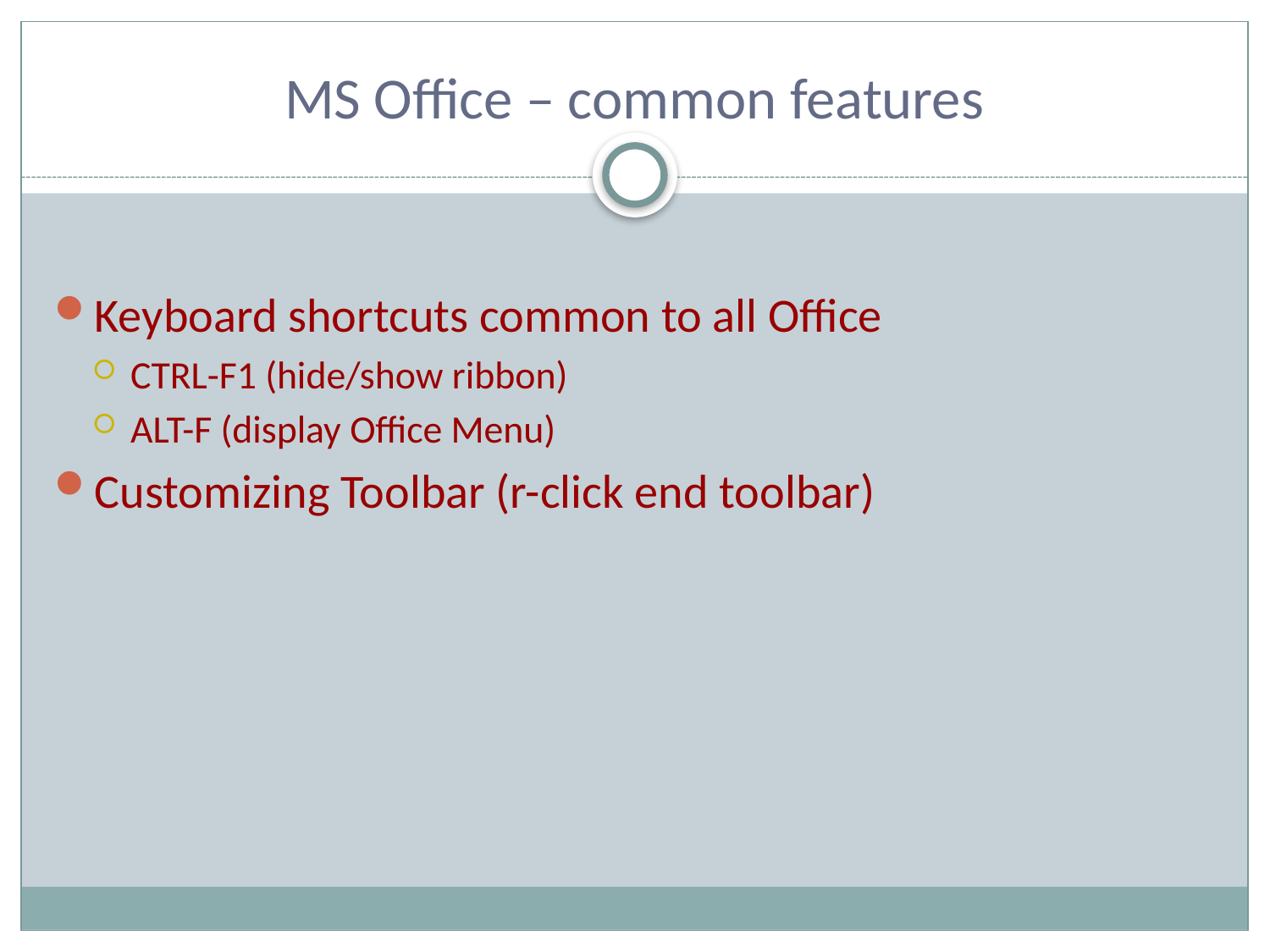

# MS Office – common features

Keyboard shortcuts common to all Office
CTRL-F1 (hide/show ribbon)
ALT-F (display Office Menu)
Customizing Toolbar (r-click end toolbar)